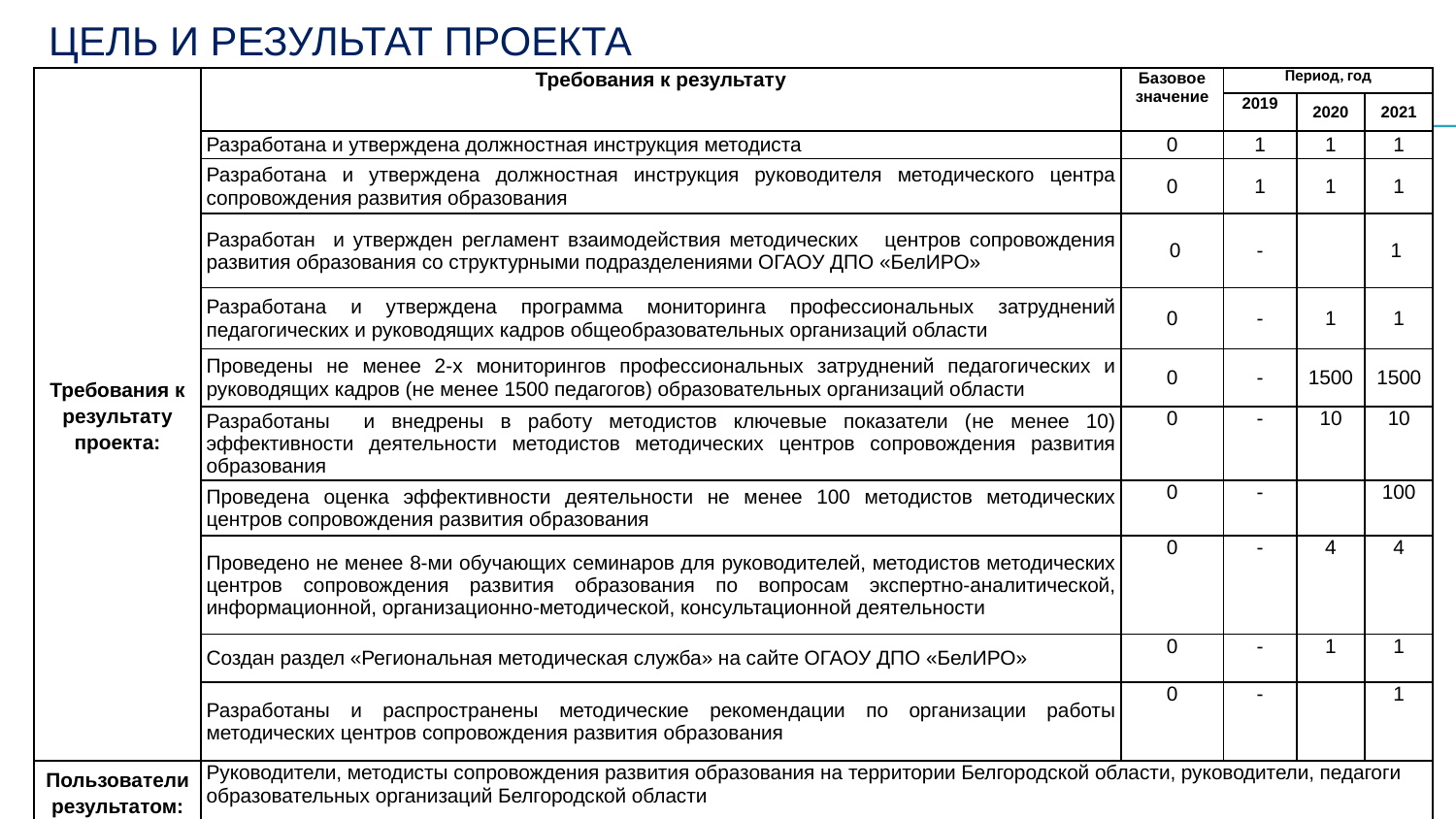

# Цель и результат проекта
| Требования к результату проекта: | Требования к результату | Базовое значение | Период, год |  |  |
| --- | --- | --- | --- | --- | --- |
|  |  |  | 2019 | 2020 | 2021 |
|  | Разработана и утверждена должностная инструкция методиста | 0 | 1 | 1 | 1 |
|  | Разработана и утверждена должностная инструкция руководителя методического центра сопровождения развития образования | 0 | 1 | 1 | 1 |
|  | Разработан и утвержден регламент взаимодействия методических центров сопровождения развития образования со структурными подразделениями ОГАОУ ДПО «БелИРО» | 0 | - |  | 1 |
|  | Разработана и утверждена программа мониторинга профессиональных затруднений педагогических и руководящих кадров общеобразовательных организаций области | 0 | - | 1 | 1 |
|  | Проведены не менее 2-х мониторингов профессиональных затруднений педагогических и руководящих кадров (не менее 1500 педагогов) образовательных организаций области | 0 | - | 1500 | 1500 |
|  | Разработаны и внедрены в работу методистов ключевые показатели (не менее 10) эффективности деятельности методистов методических центров сопровождения развития образования | 0 | - | 10 | 10 |
|  | Проведена оценка эффективности деятельности не менее 100 методистов методических центров сопровождения развития образования | 0 | - |  | 100 |
|  | Проведено не менее 8-ми обучающих семинаров для руководителей, методистов методических центров сопровождения развития образования по вопросам экспертно-аналитической, информационной, организационно-методической, консультационной деятельности | 0 | - | 4 | 4 |
|  | Создан раздел «Региональная методическая служба» на сайте ОГАОУ ДПО «БелИРО» | 0 | - | 1 | 1 |
|  | Разработаны и распространены методические рекомендации по организации работы методических центров сопровождения развития образования | 0 | - |  | 1 |
| Пользователи результатом: | Руководители, методисты сопровождения развития образования на территории Белгородской области, руководители, педагоги образовательных организаций Белгородской области |  |  |  |  |